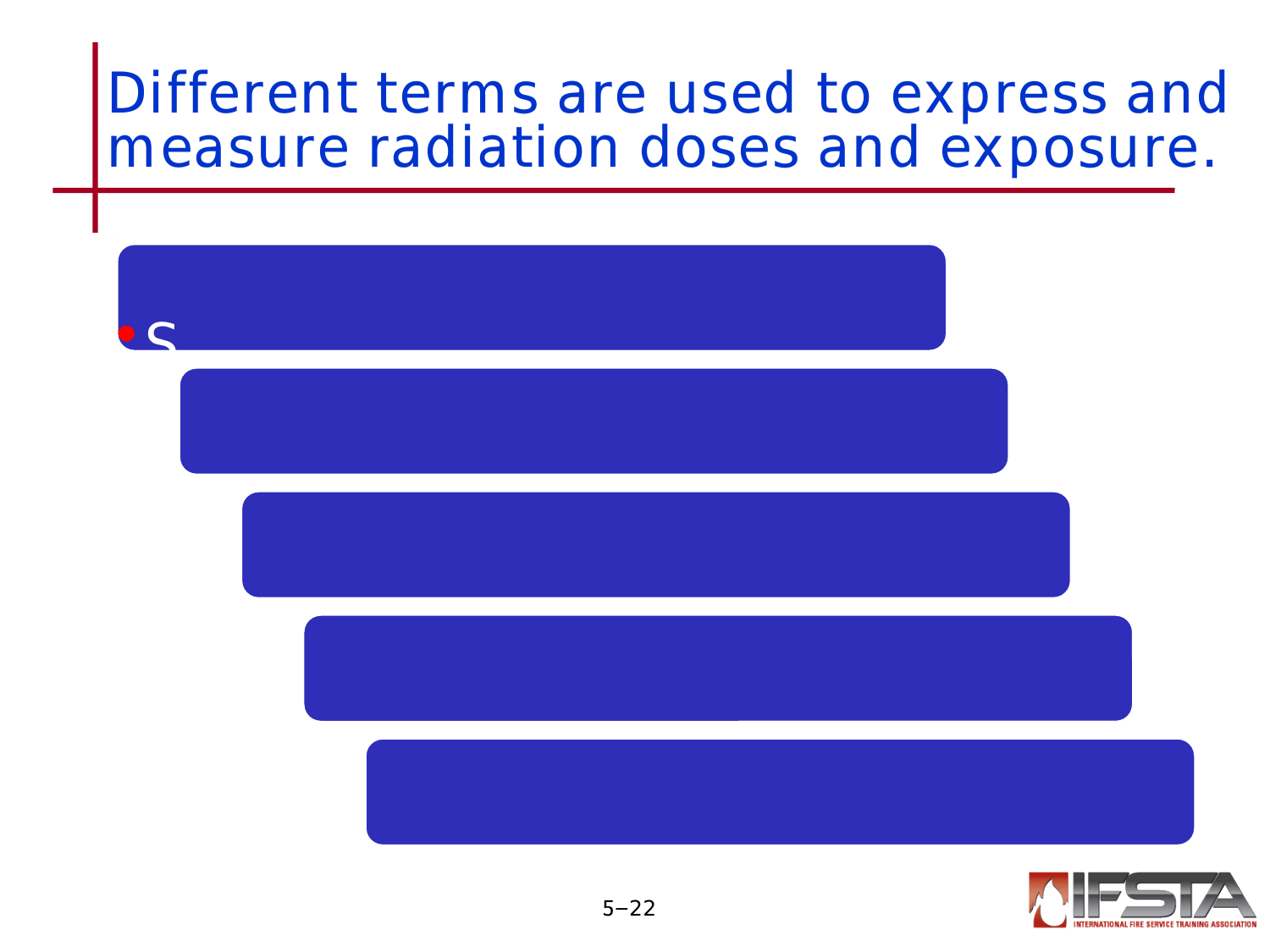

# Different terms are used to express and measure radiation doses and exposure.
Sievert
5–22